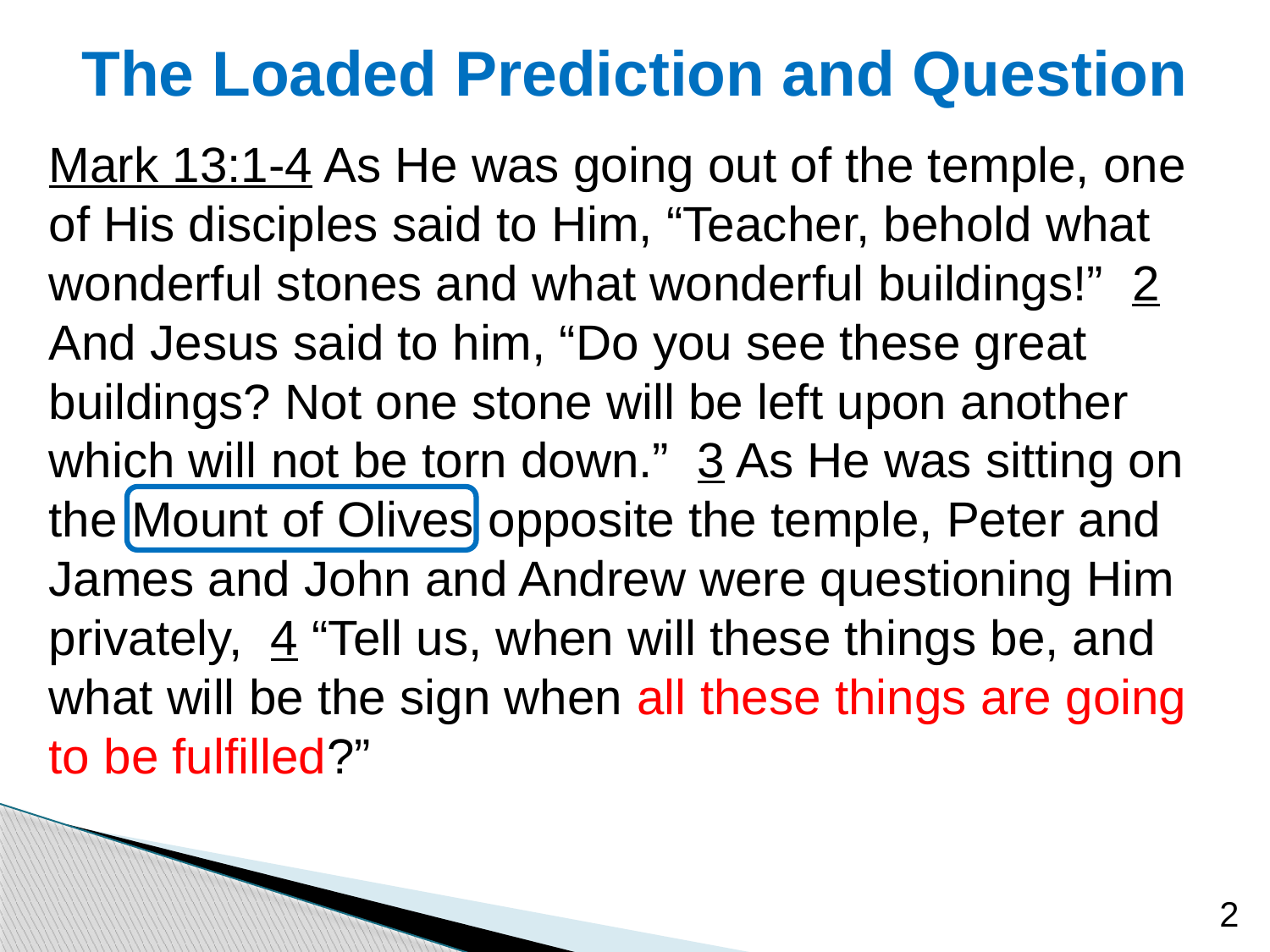

# The Loaded Prediction and Question
Mark 13:1-4 As He was going out of the temple, one of His disciples said to Him, “Teacher, behold what wonderful stones and what wonderful buildings!”  2 And Jesus said to him, “Do you see these great buildings? Not one stone will be left upon another which will not be torn down.”  3 As He was sitting on the Mount of Olives opposite the temple, Peter and James and John and Andrew were questioning Him privately,  4 “Tell us, when will these things be, and what will be the sign when all these things are going to be fulfilled?”

2